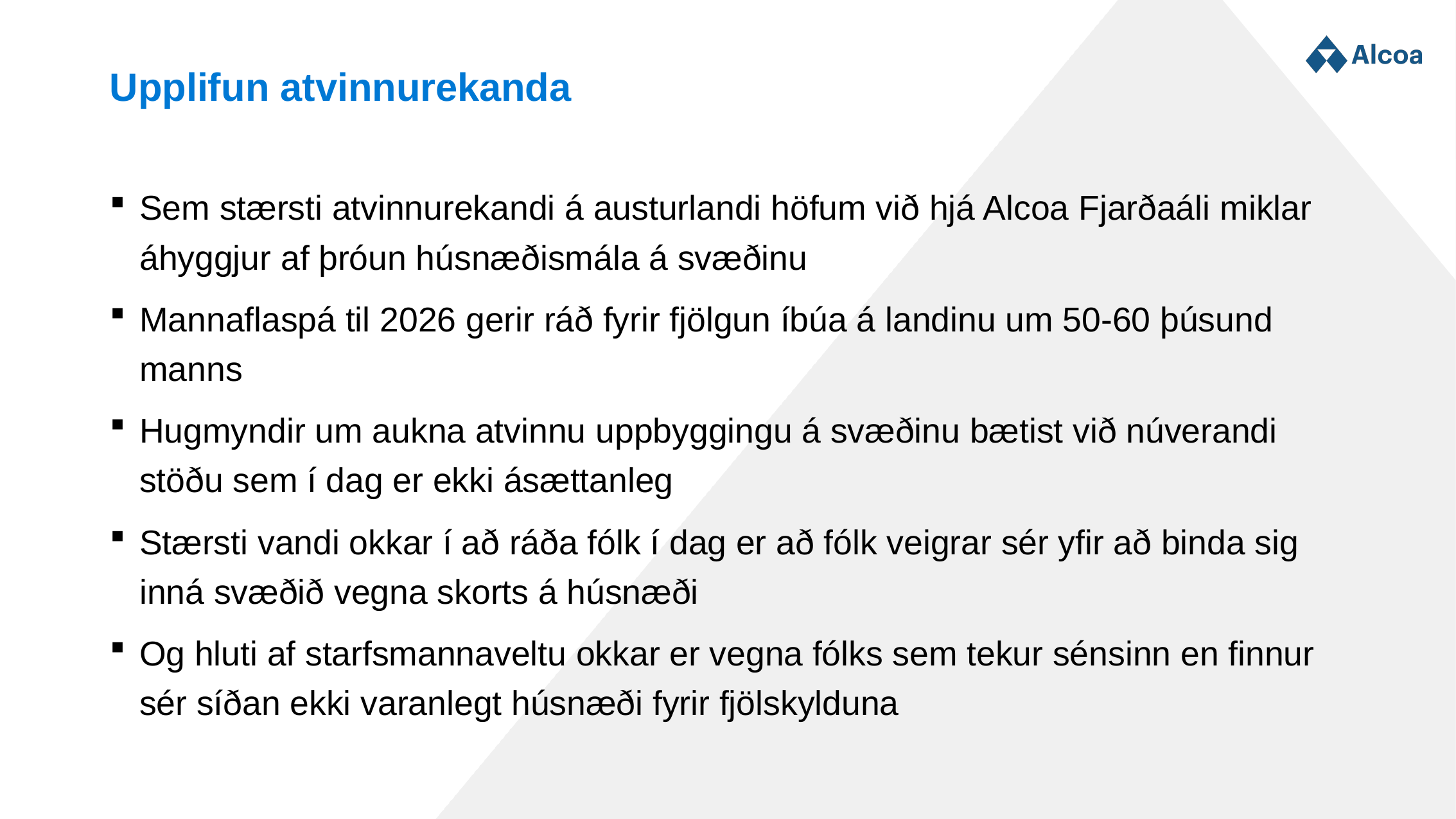

# Upplifun atvinnurekanda
Sem stærsti atvinnurekandi á austurlandi höfum við hjá Alcoa Fjarðaáli miklar áhyggjur af þróun húsnæðismála á svæðinu
Mannaflaspá til 2026 gerir ráð fyrir fjölgun íbúa á landinu um 50-60 þúsund manns
Hugmyndir um aukna atvinnu uppbyggingu á svæðinu bætist við núverandi stöðu sem í dag er ekki ásættanleg
Stærsti vandi okkar í að ráða fólk í dag er að fólk veigrar sér yfir að binda sig inná svæðið vegna skorts á húsnæði
Og hluti af starfsmannaveltu okkar er vegna fólks sem tekur sénsinn en finnur sér síðan ekki varanlegt húsnæði fyrir fjölskylduna